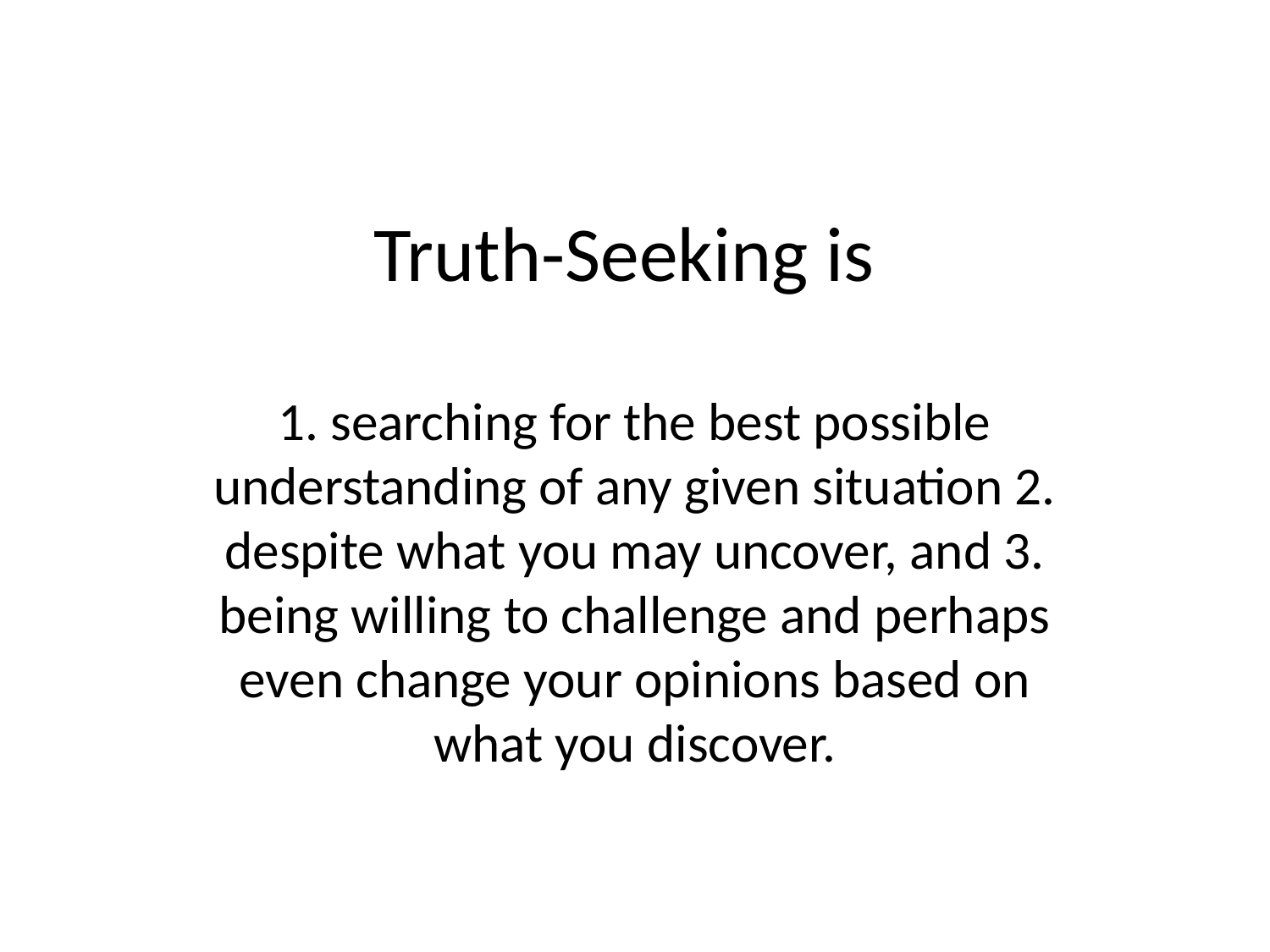

# Truth-Seeking is
1. searching for the best possible understanding of any given situation 2. despite what you may uncover, and 3. being willing to challenge and perhaps even change your opinions based on what you discover.